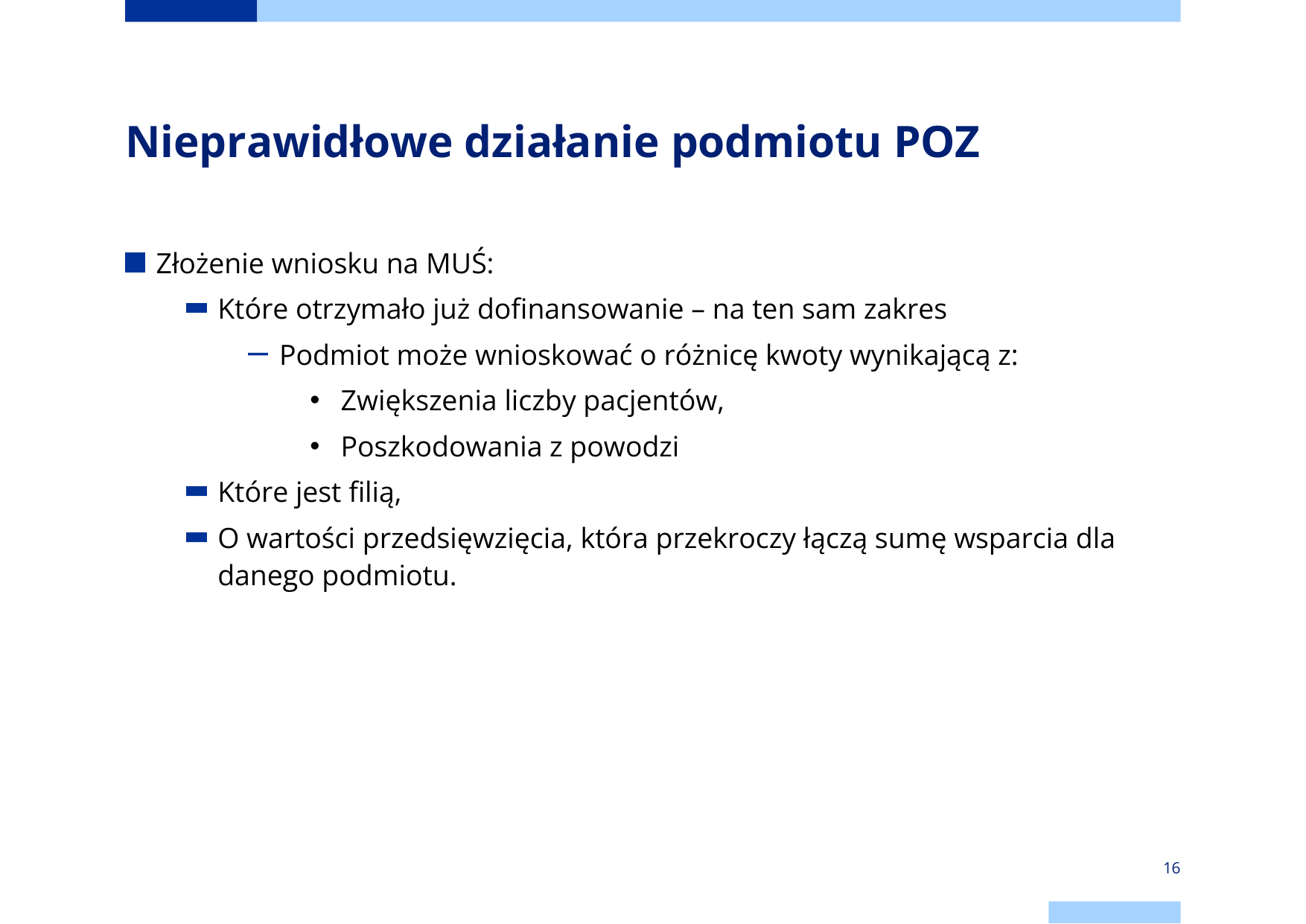

# Nieprawidłowe działanie podmiotu POZ
Złożenie wniosku na MUŚ:
Które otrzymało już dofinansowanie – na ten sam zakres
Podmiot może wnioskować o różnicę kwoty wynikającą z:
Zwiększenia liczby pacjentów,
Poszkodowania z powodzi
Które jest filią,
O wartości przedsięwzięcia, która przekroczy łączą sumę wsparcia dla danego podmiotu.

16